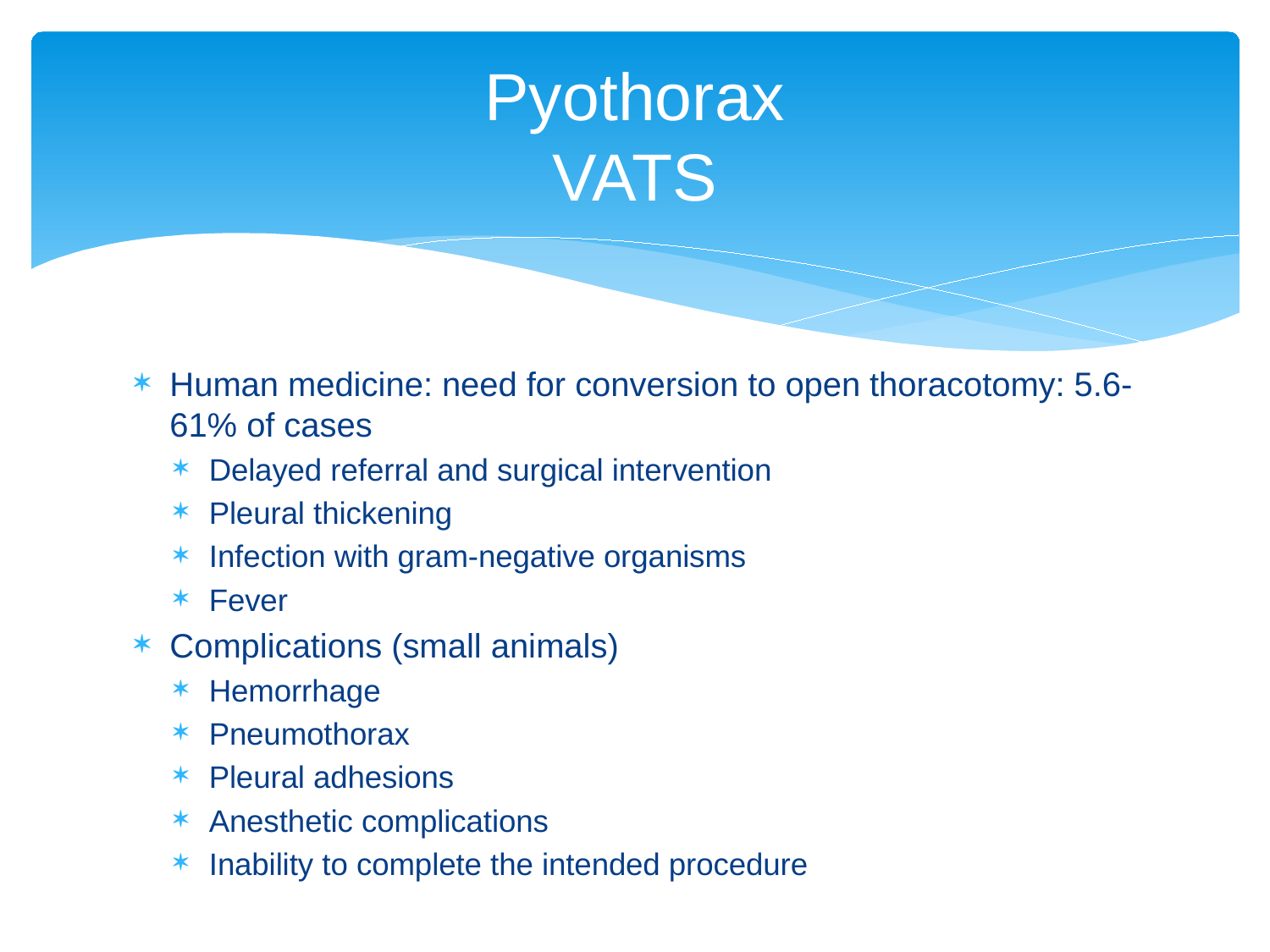

# Pyothorax VATS
Human medicine: need for conversion to open thoracotomy: 5.6-61% of cases
Delayed referral and surgical intervention
Pleural thickening
Infection with gram-negative organisms
Fever
Complications (small animals)
Hemorrhage
Pneumothorax
Pleural adhesions
Anesthetic complications
Inability to complete the intended procedure